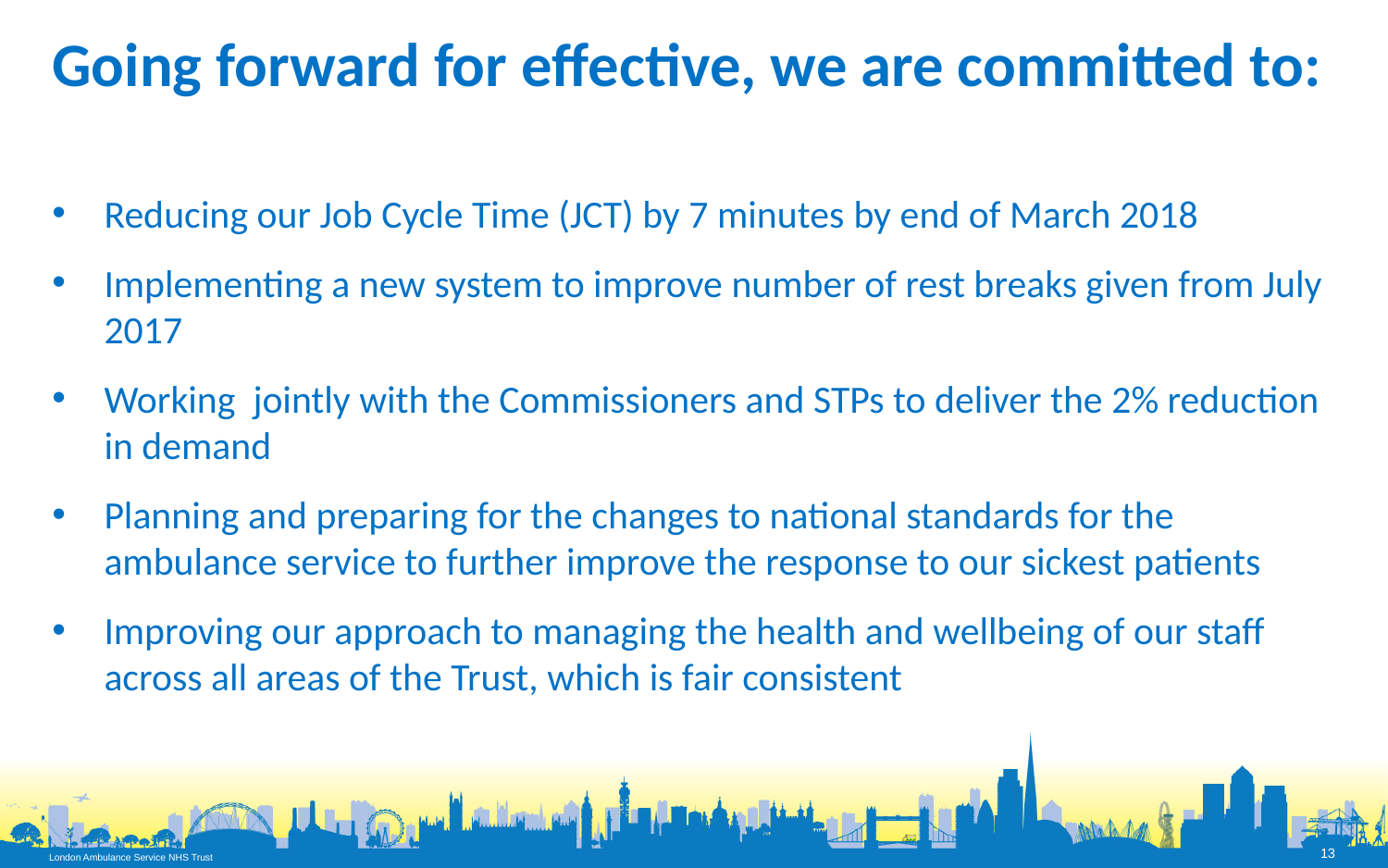

# Going forward for effective, we are committed to:
Reducing our Job Cycle Time (JCT) by 7 minutes by end of March 2018
Implementing a new system to improve number of rest breaks given from July 2017
Working  jointly with the Commissioners and STPs to deliver the 2% reduction in demand
Planning and preparing for the changes to national standards for the ambulance service to further improve the response to our sickest patients
Improving our approach to managing the health and wellbeing of our staff across all areas of the Trust, which is fair consistent

13
London Ambulance Service NHS Trust